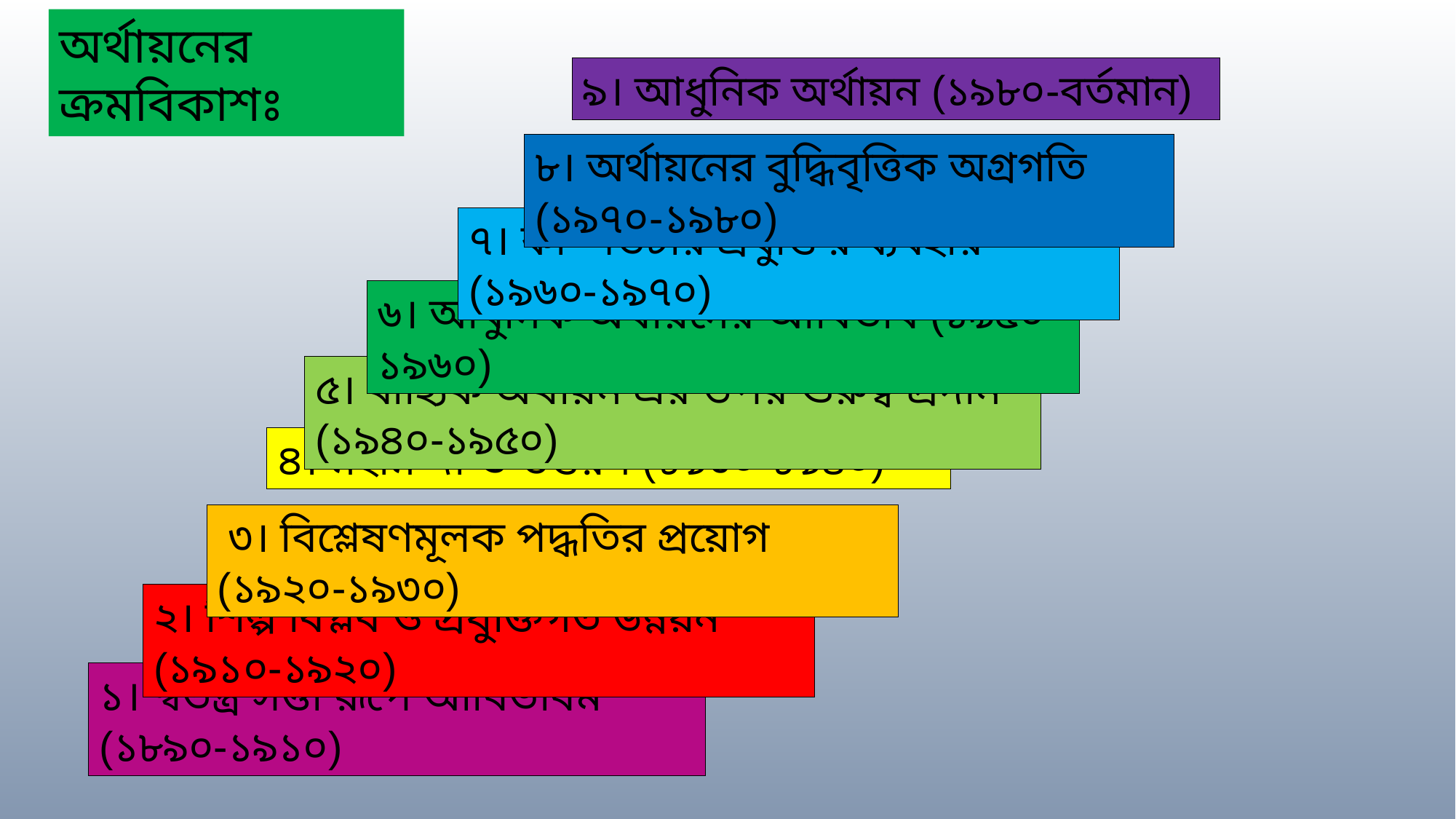

অর্থায়নের ক্রমবিকাশঃ
৯। আধুনিক অর্থায়ন (১৯৮০-বর্তমান)
৮। অর্থায়নের বুদ্ধিবৃত্তিক অগ্রগতি (১৯৭০-১৯৮০)
৭। কম্পিউটার প্রযুক্তির ব্যবহার (১৯৬০-১৯৭০)
৬। আধুনিক অর্থায়নের আবির্ভাব (১৯৫০-১৯৬০)
৫। বাহ্যিক অর্থায়ন এর উপর গুরুত্ব প্রদান (১৯৪০-১৯৫০)
৪। মহামন্দা ও উত্তরণ (১৯৩০-১৯৪০)
 ৩। বিশ্লেষণমূলক পদ্ধতির প্রয়োগ (১৯২০-১৯৩০)
২। শিল্প বিপ্লব ও প্রযুক্তিগত উন্নয়ন (১৯১০-১৯২০)
১। স্বতন্ত্র সত্তা রূপে আবির্ভাবম (১৮৯০-১৯১০)